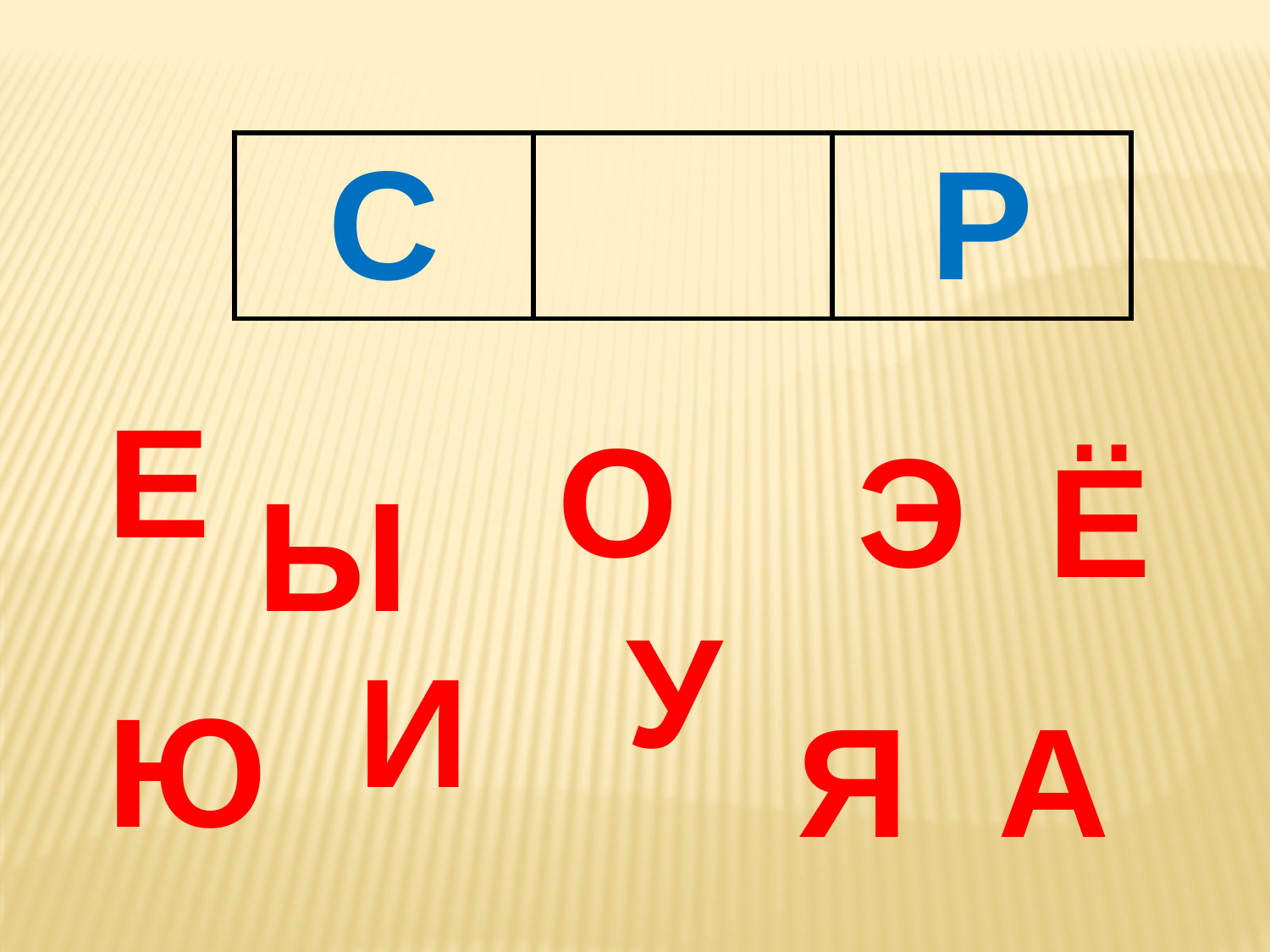

| С |  | Р |
| --- | --- | --- |
Е
О
Э
Ё
Ы
У
И
Ю
Я
А